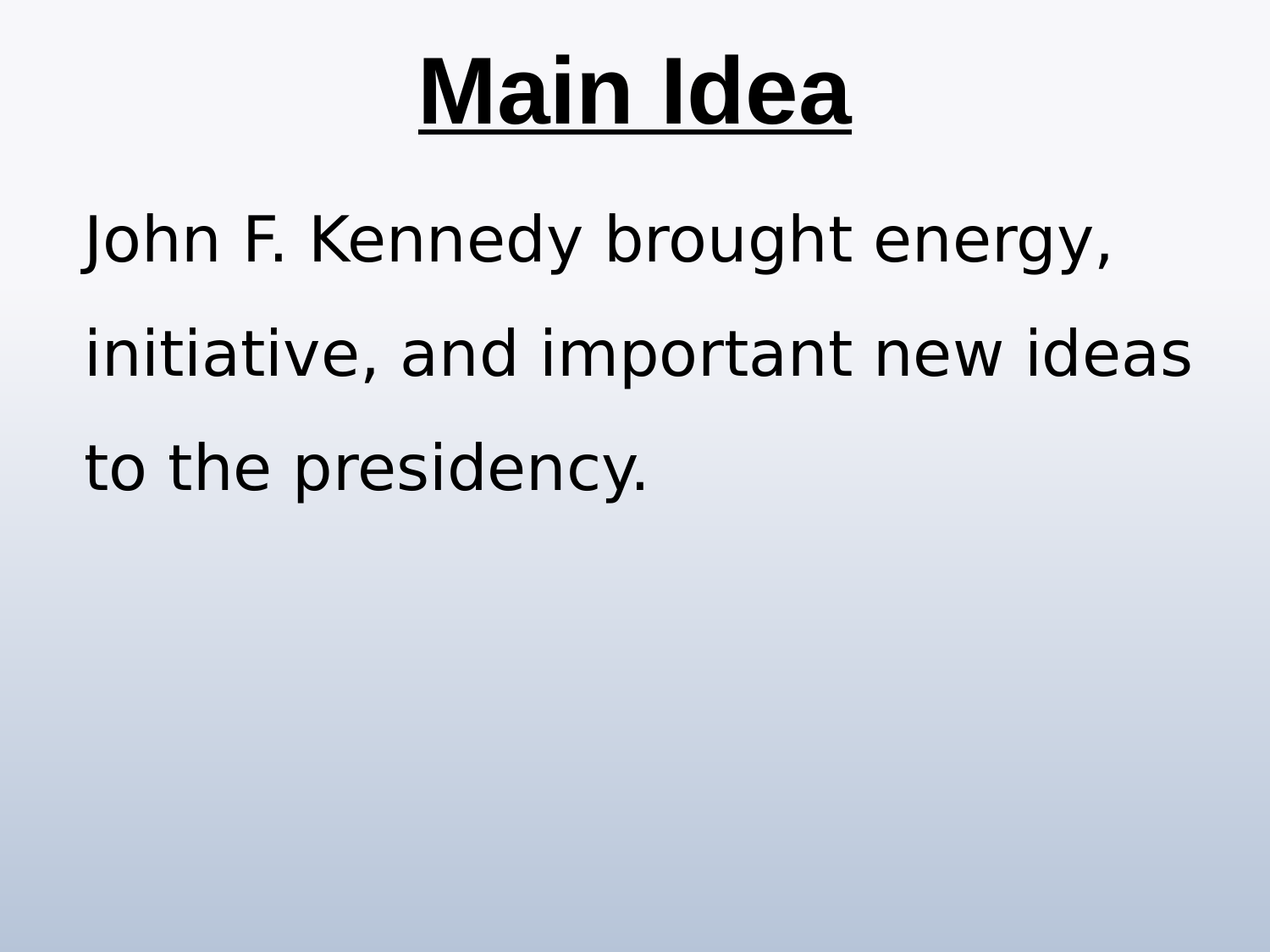

# Main Idea
	John F. Kennedy brought energy, initiative, and important new ideas to the presidency.